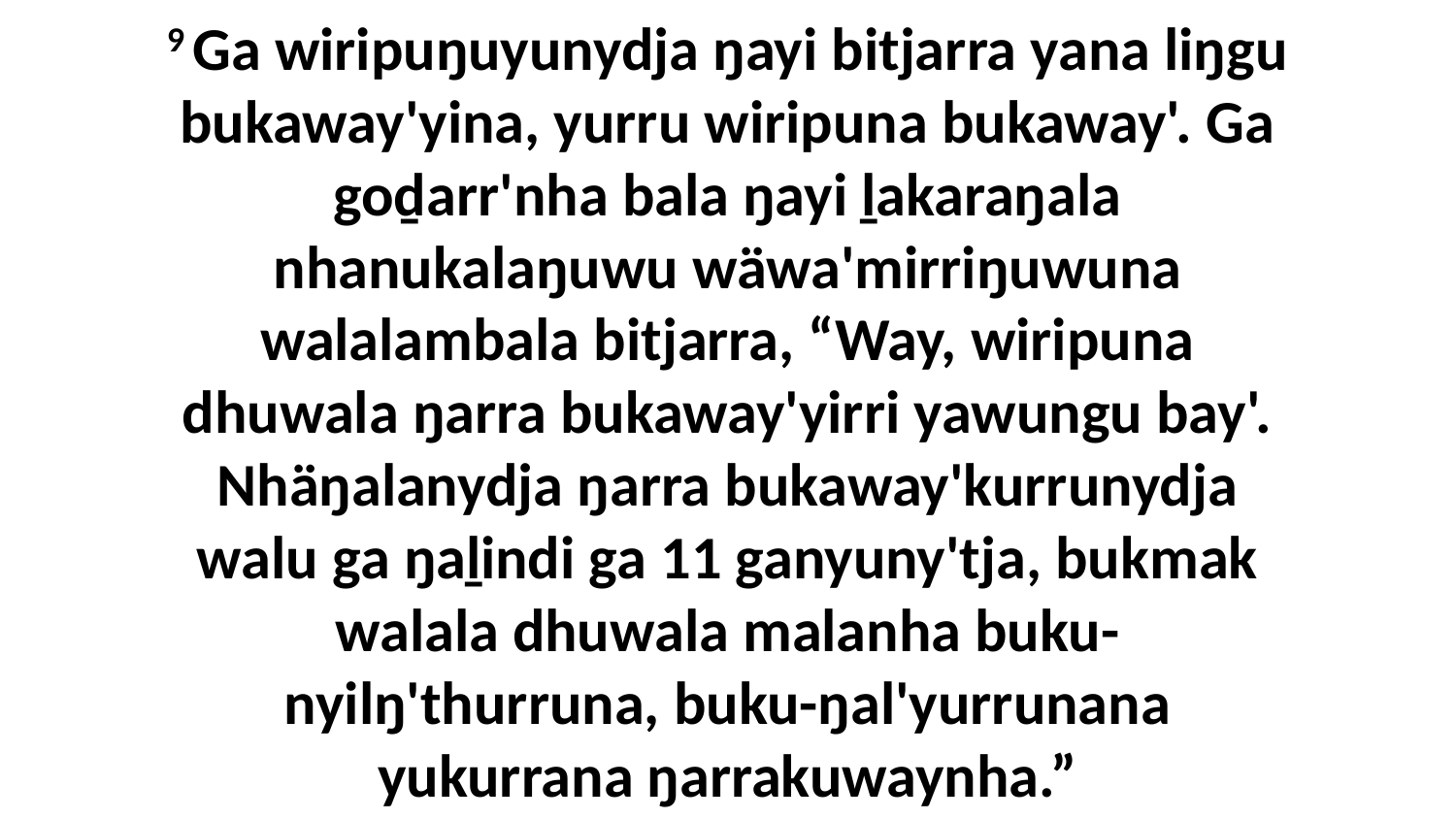

9 Ga wiripuŋuyunydja ŋayi bitjarra yana liŋgu bukaway'yina, yurru wiripuna bukaway'. Ga goḏarr'nha bala ŋayi ḻakaraŋala nhanukalaŋuwu wäwa'mirriŋuwuna walalambala bitjarra, “Way, wiripuna dhuwala ŋarra bukaway'yirri yawungu bay'. Nhäŋalanydja ŋarra bukaway'kurrunydja walu ga ŋaḻindi ga 11 ganyuny'tja, bukmak walala dhuwala malanha buku-nyilŋ'thurruna, buku-ŋal'yurrunana yukurrana ŋarrakuwaynha.”